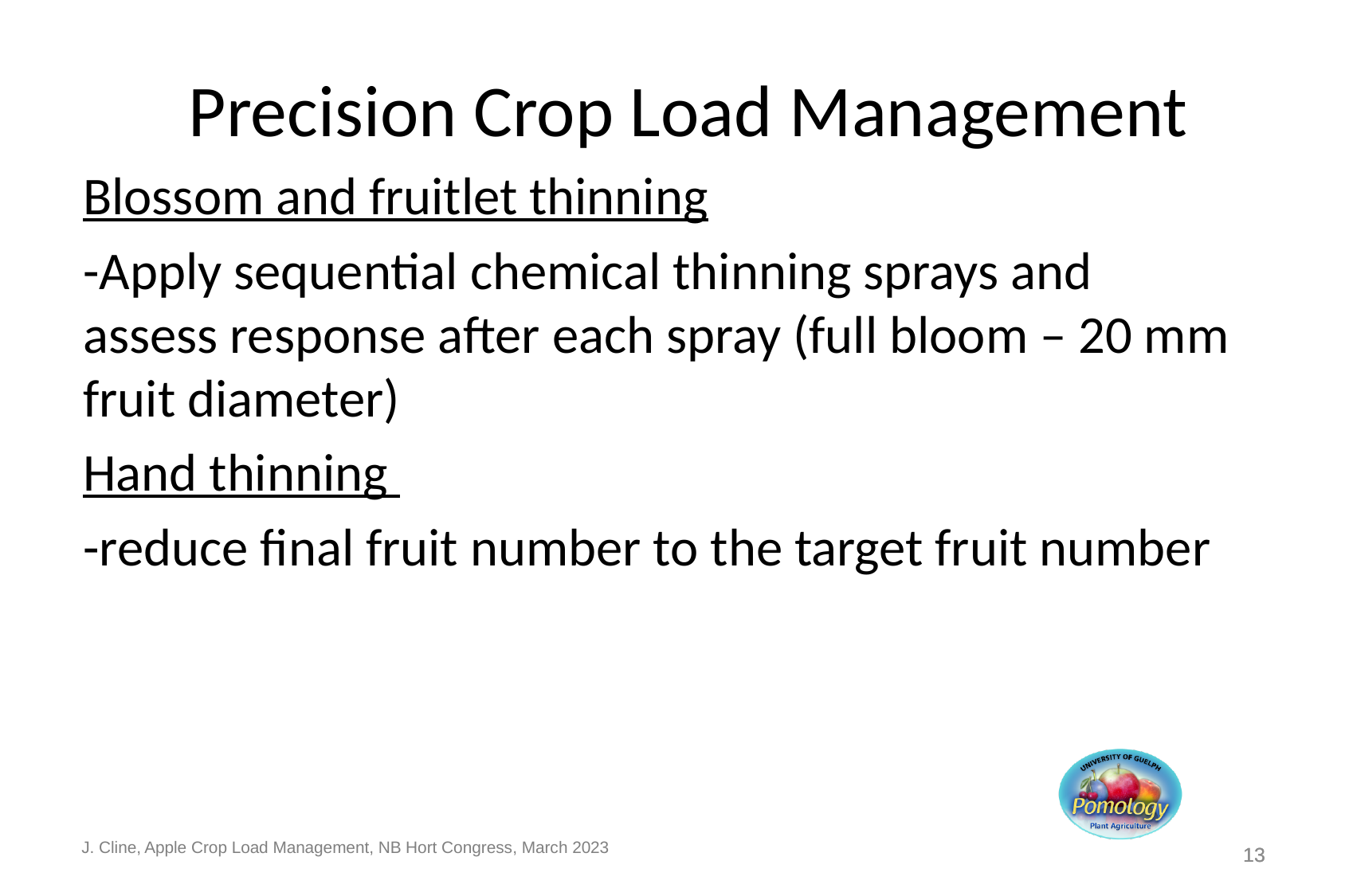

# Precision Crop Load Management
Blossom and fruitlet thinning
-Apply sequential chemical thinning sprays and assess response after each spray (full bloom – 20 mm fruit diameter)
Hand thinning
-reduce final fruit number to the target fruit number

13